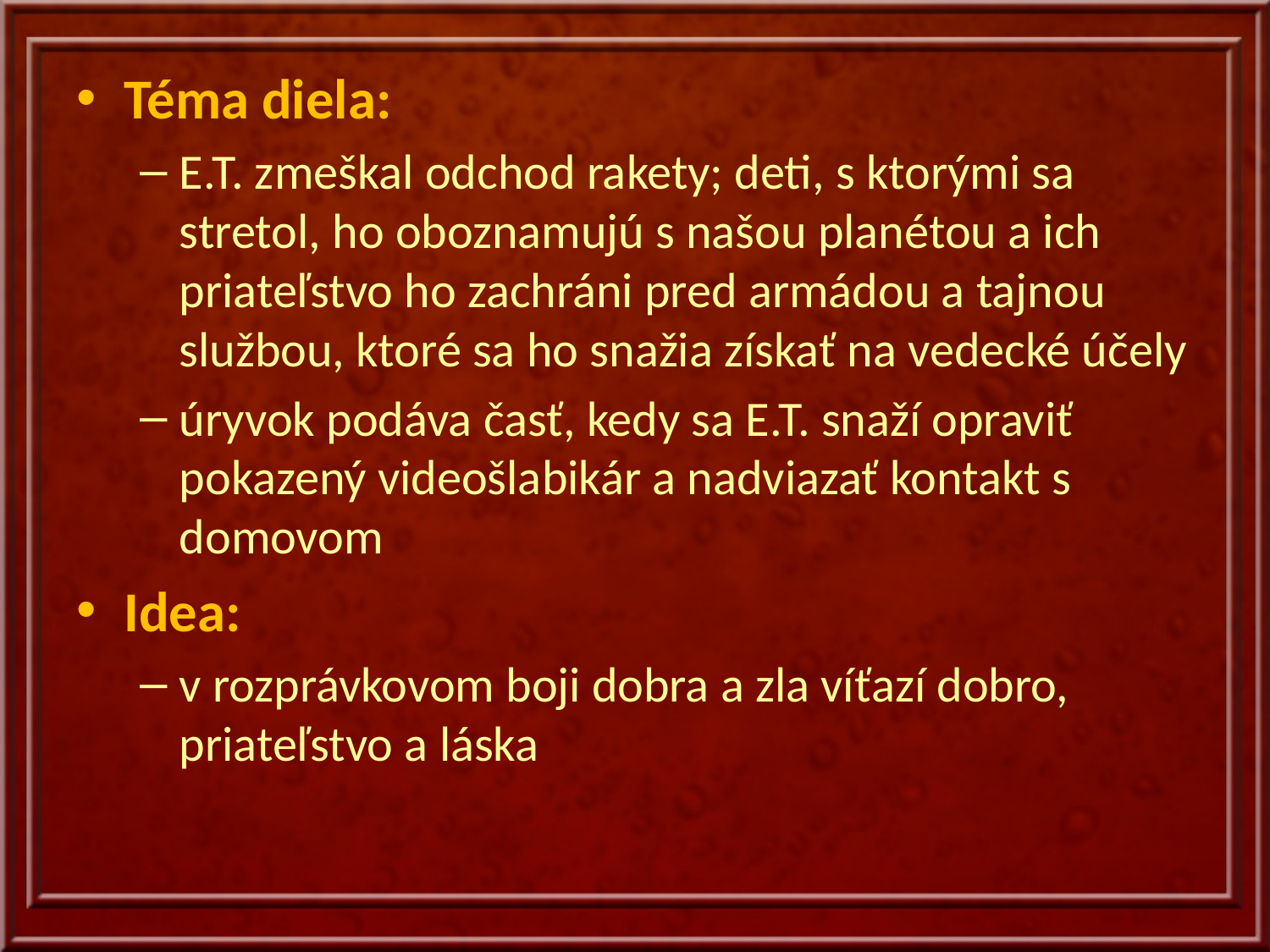

Téma diela:
E.T. zmeškal odchod rakety; deti, s ktorými sa stretol, ho oboznamujú s našou planétou a ich priateľstvo ho zachráni pred armádou a tajnou službou, ktoré sa ho snažia získať na vedecké účely
úryvok podáva časť, kedy sa E.T. snaží opraviť pokazený videošlabikár a nadviazať kontakt s domovom
Idea:
v rozprávkovom boji dobra a zla víťazí dobro, priateľstvo a láska